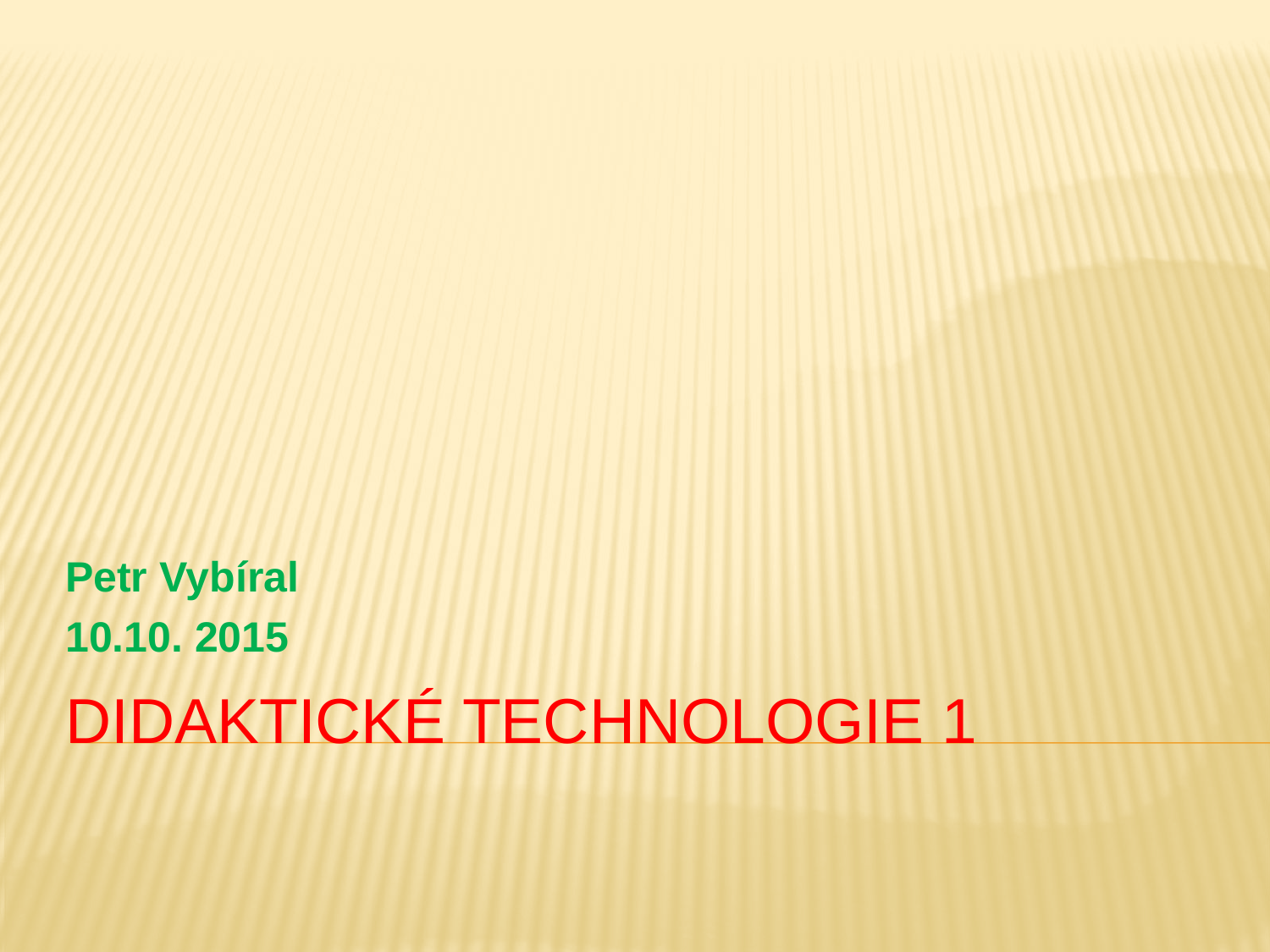

Petr Vybíral
10.10. 2015
# Didaktické technologie 1